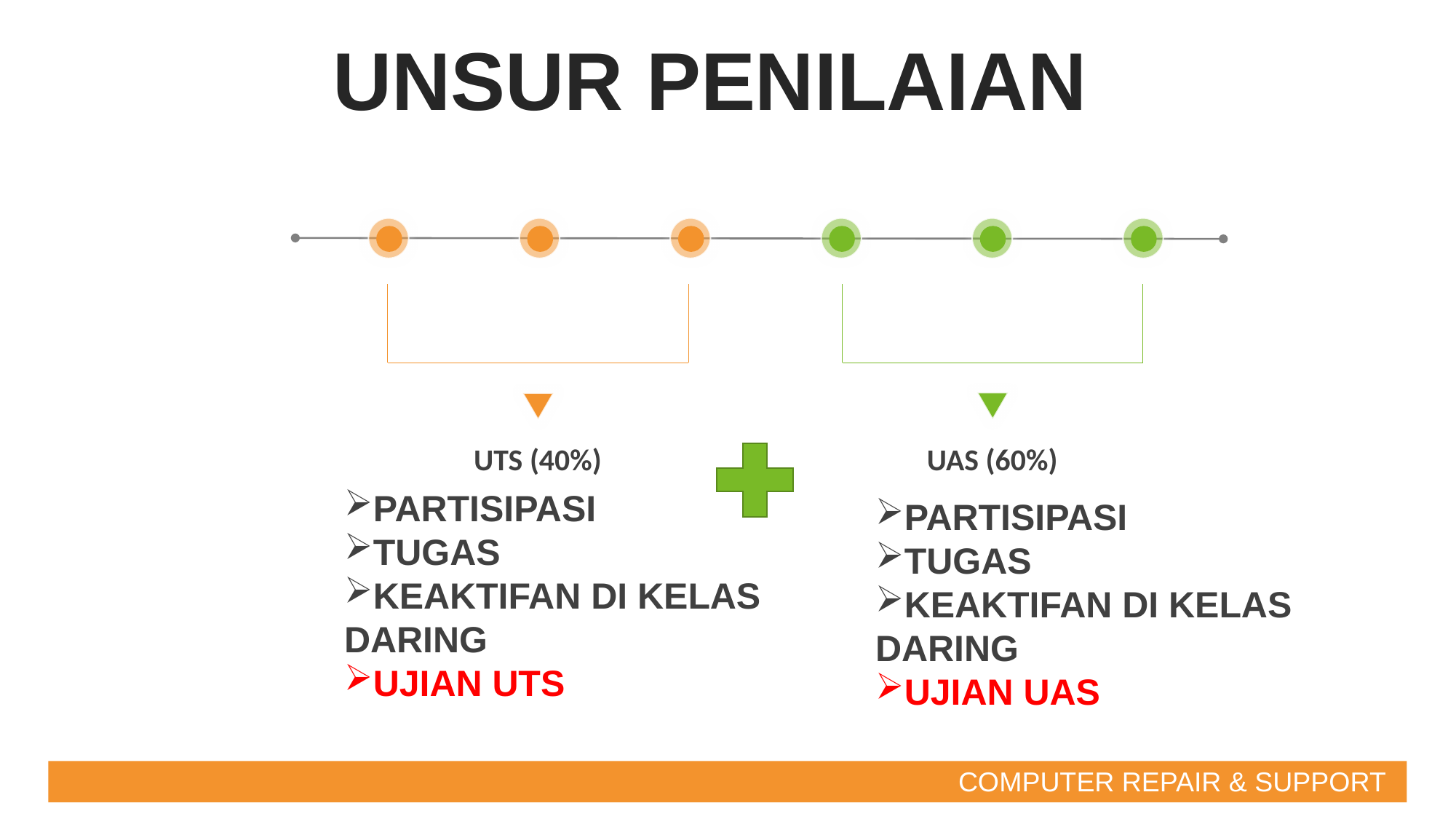

UNSUR PENILAIAN

UAS (60%)
PARTISIPASI
TUGAS
KEAKTIFAN DI KELAS DARING
UJIAN UAS
UTS (40%)
PARTISIPASI
TUGAS
KEAKTIFAN DI KELAS DARING
UJIAN UTS